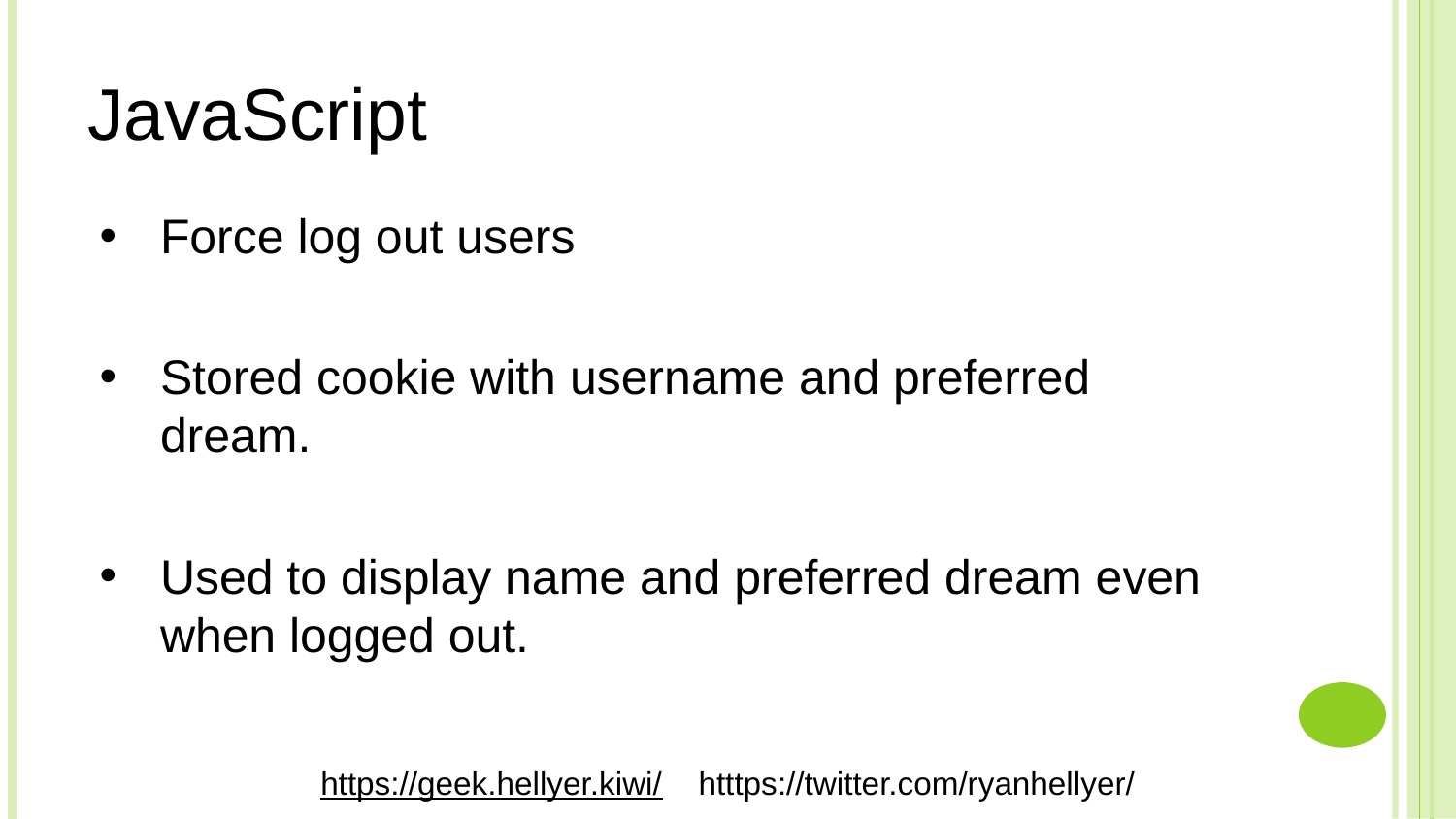

# JavaScript
Force log out users

Stored cookie with username and preferred dream.

Used to display name and preferred dream even when logged out.